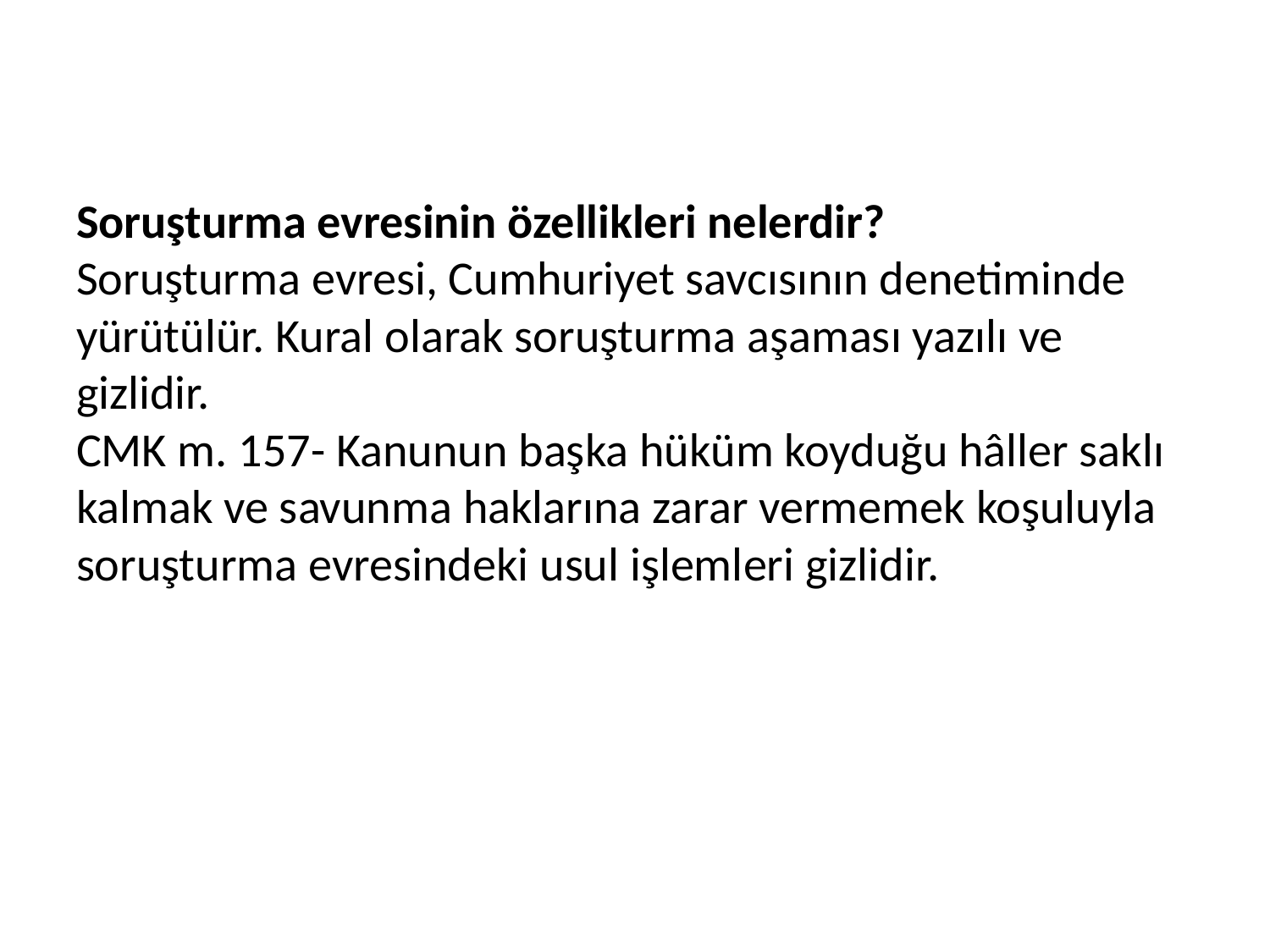

# Soruşturma evresinin özellikleri nelerdir? Soruşturma evresi, Cumhuriyet savcısının denetiminde yürütülür. Kural olarak soruşturma aşaması yazılı ve gizlidir. CMK m. 157- Kanunun başka hüküm koyduğu hâller saklı kalmak ve savunma haklarına zarar vermemek koşuluyla soruşturma evresindeki usul işlemleri gizlidir.